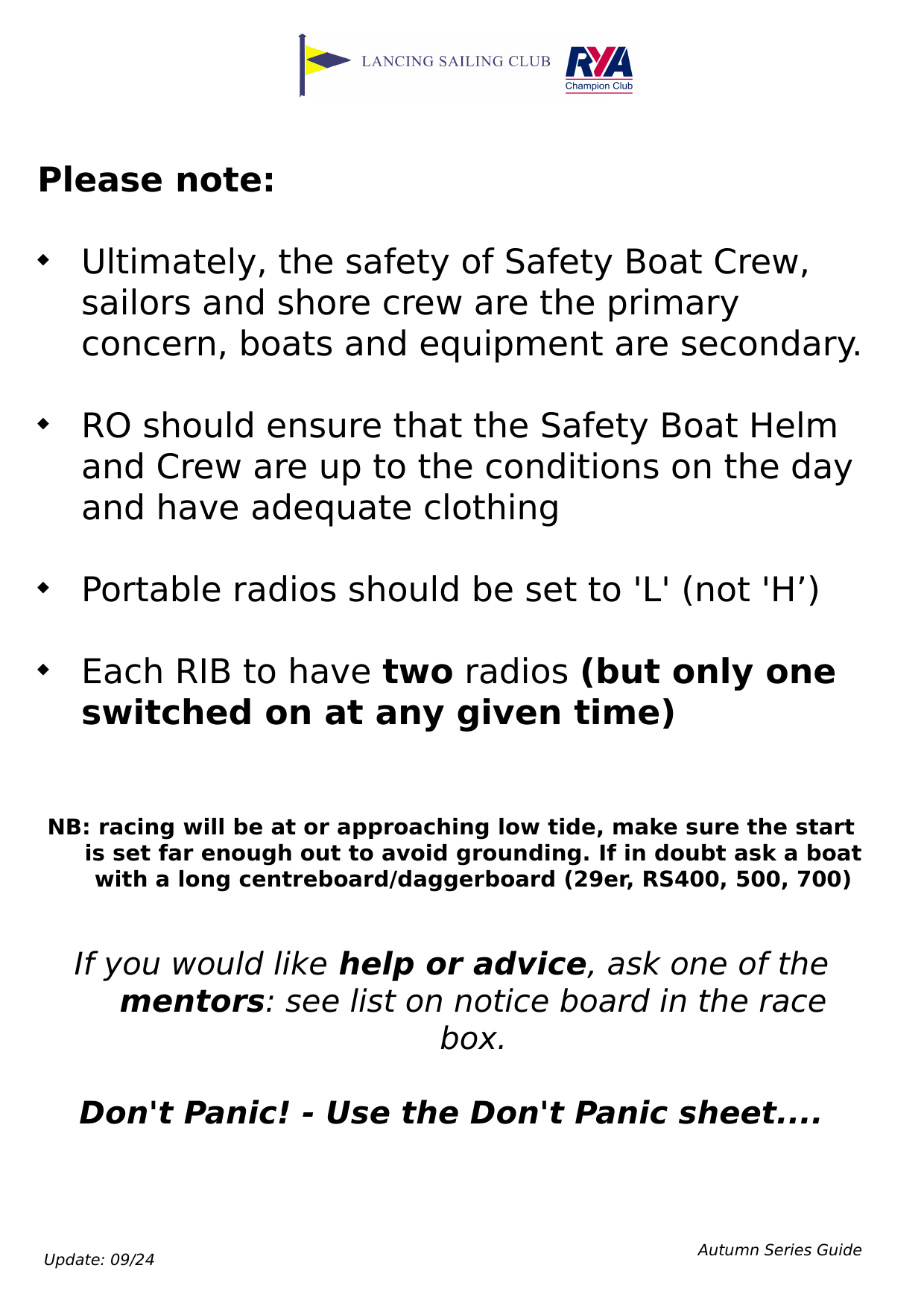

Please note:

Ultimately, the safety of Safety Boat Crew, sailors and shore crew are the primary concern, boats and equipment are secondary.

RO should ensure that the Safety Boat Helm and Crew are up to the conditions on the day and have adequate clothing

Portable radios should be set to 'L' (not 'H’)

Each RIB to have two radios (but only one switched on at any given time)

NB: racing will be at or approaching low tide, make sure the start is set far enough out to avoid grounding. If in doubt ask a boat with a long centreboard/daggerboard (29er, RS400, 500, 700)

If you would like help or advice, ask one of the mentors: see list on notice board in the race box.

Don't Panic! - Use the Don't Panic sheet....